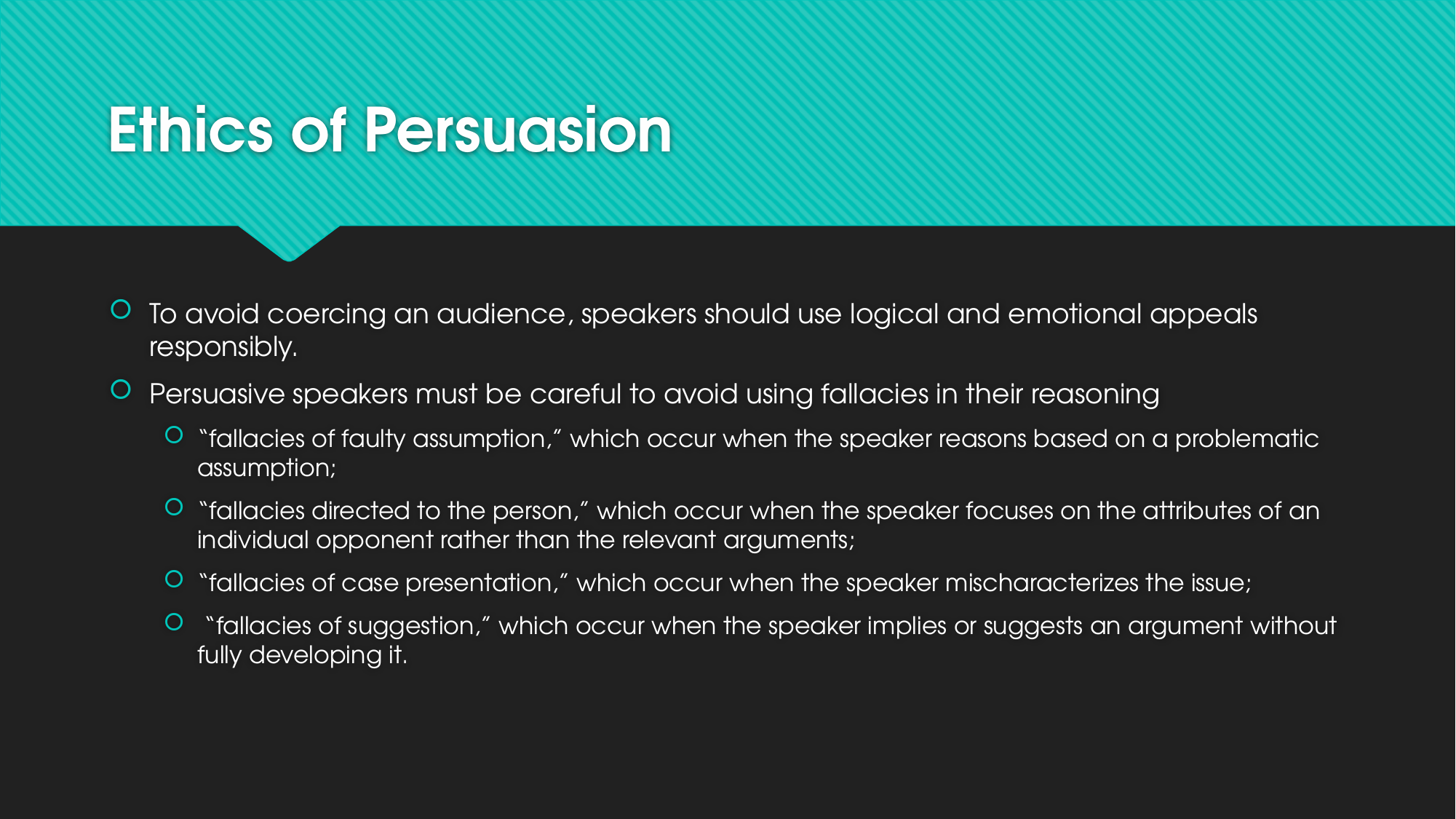

# Ethics of Persuasion
To avoid coercing an audience, speakers should use logical and emotional appeals responsibly.
Persuasive speakers must be careful to avoid using fallacies in their reasoning
“fallacies of faulty assumption,” which occur when the speaker reasons based on a problematic assumption;
“fallacies directed to the person,” which occur when the speaker focuses on the attributes of an individual opponent rather than the relevant arguments;
“fallacies of case presentation,” which occur when the speaker mischaracterizes the issue;
 “fallacies of suggestion,” which occur when the speaker implies or suggests an argument without fully developing it.